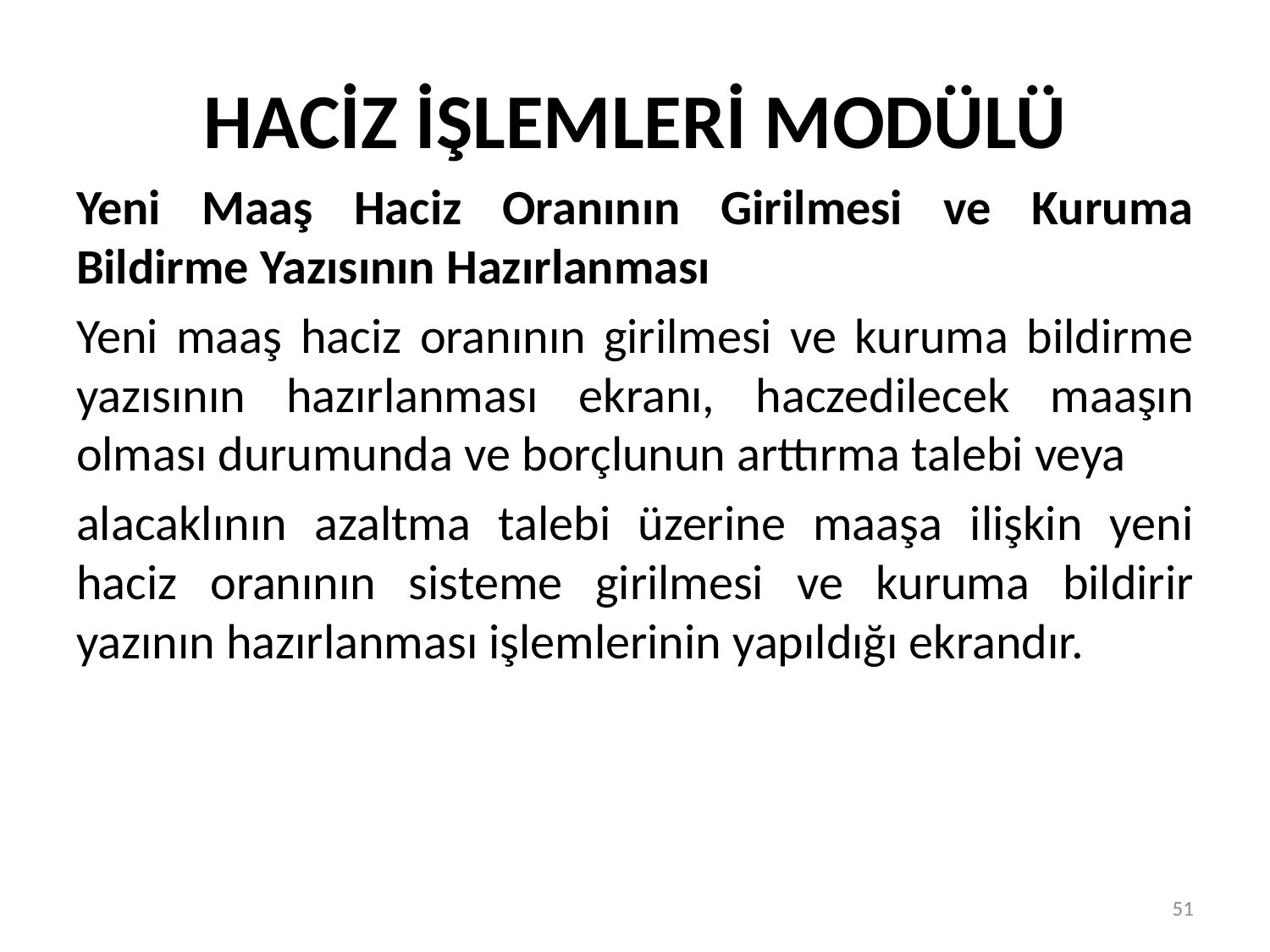

# HACİZ İŞLEMLERİ MODÜLÜ
Yeni Maaş Haciz Oranının Girilmesi ve Kuruma Bildirme Yazısının Hazırlanması
Yeni maaş haciz oranının girilmesi ve kuruma bildirme yazısının hazırlanması ekranı, haczedilecek maaşın olması durumunda ve borçlunun arttırma talebi veya
alacaklının azaltma talebi üzerine maaşa ilişkin yeni haciz oranının sisteme girilmesi ve kuruma bildirir yazının hazırlanması işlemlerinin yapıldığı ekrandır.
51